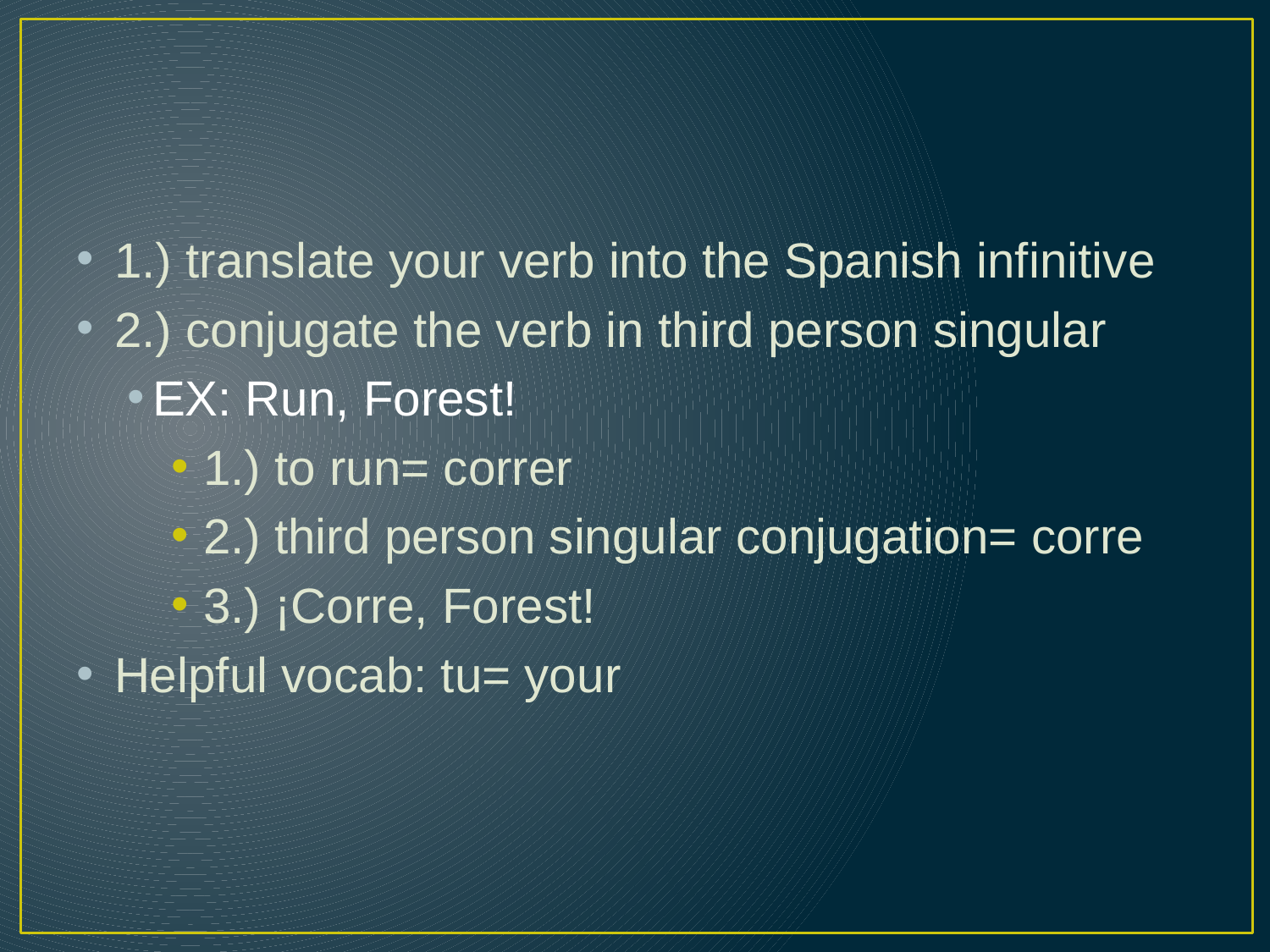

#
1.) translate your verb into the Spanish infinitive
2.) conjugate the verb in third person singular
EX: Run, Forest!
1.) to run= correr
2.) third person singular conjugation= corre
3.) ¡Corre, Forest!
Helpful vocab: tu= your